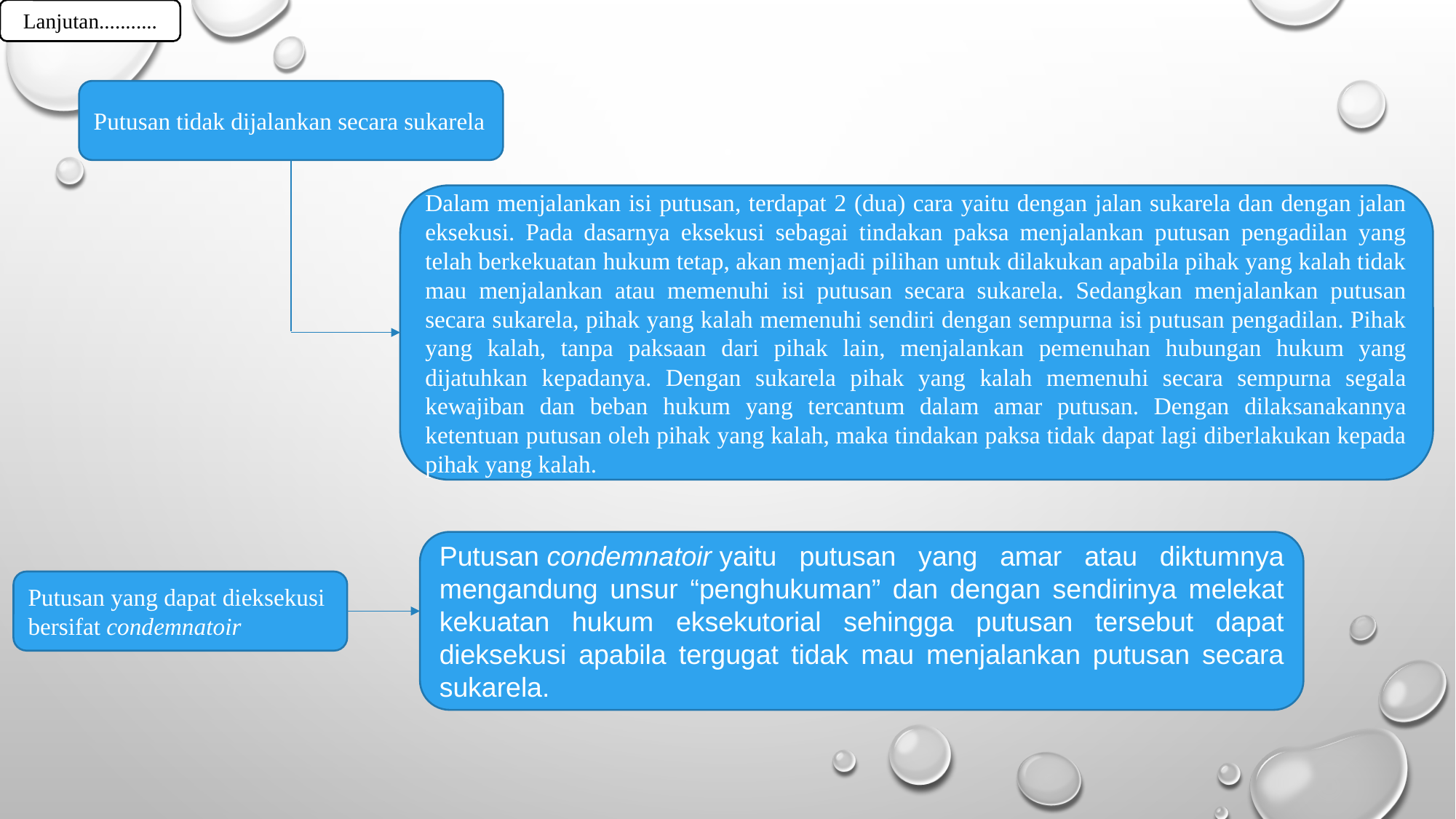

Lanjutan...........
Putusan tidak dijalankan secara sukarela
Dalam menjalankan isi putusan, terdapat 2 (dua) cara yaitu dengan jalan sukarela dan dengan jalan eksekusi. Pada dasarnya eksekusi sebagai tindakan paksa menjalankan putusan pengadilan yang telah berkekuatan hukum tetap, akan menjadi pilihan untuk dilakukan apabila pihak yang kalah tidak mau menjalankan atau memenuhi isi putusan secara sukarela. Sedangkan menjalankan putusan secara sukarela, pihak yang kalah memenuhi sendiri dengan sempurna isi putusan pengadilan. Pihak yang kalah, tanpa paksaan dari pihak lain, menjalankan pemenuhan hubungan hukum yang dijatuhkan kepadanya. Dengan sukarela pihak yang kalah memenuhi secara sempurna segala kewajiban dan beban hukum yang tercantum dalam amar putusan. Dengan dilaksanakannya ketentuan putusan oleh pihak yang kalah, maka tindakan paksa tidak dapat lagi diberlakukan kepada pihak yang kalah.
Putusan condemnatoir yaitu putusan yang amar atau diktumnya mengandung unsur “penghukuman” dan dengan sendirinya melekat kekuatan hukum eksekutorial sehingga putusan tersebut dapat dieksekusi apabila tergugat tidak mau menjalankan putusan secara sukarela.
Putusan yang dapat dieksekusi bersifat condemnatoir